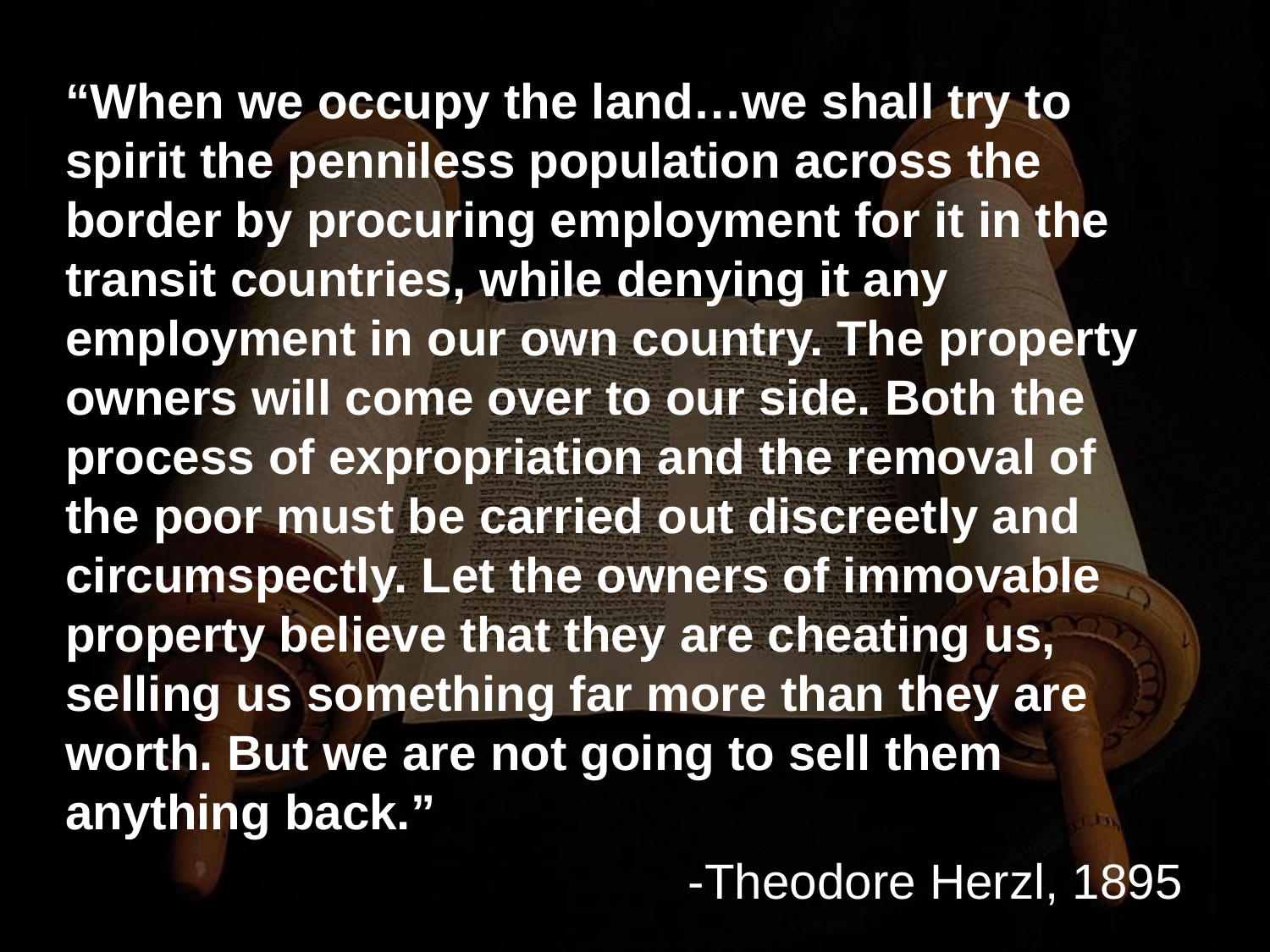

“When we occupy the land…we shall try to spirit the penniless population across the border by procuring employment for it in the transit countries, while denying it any employment in our own country. The property owners will come over to our side. Both the process of expropriation and the removal of the poor must be carried out discreetly and circumspectly. Let the owners of immovable property believe that they are cheating us, selling us something far more than they are worth. But we are not going to sell them anything back.”
-Theodore Herzl, 1895